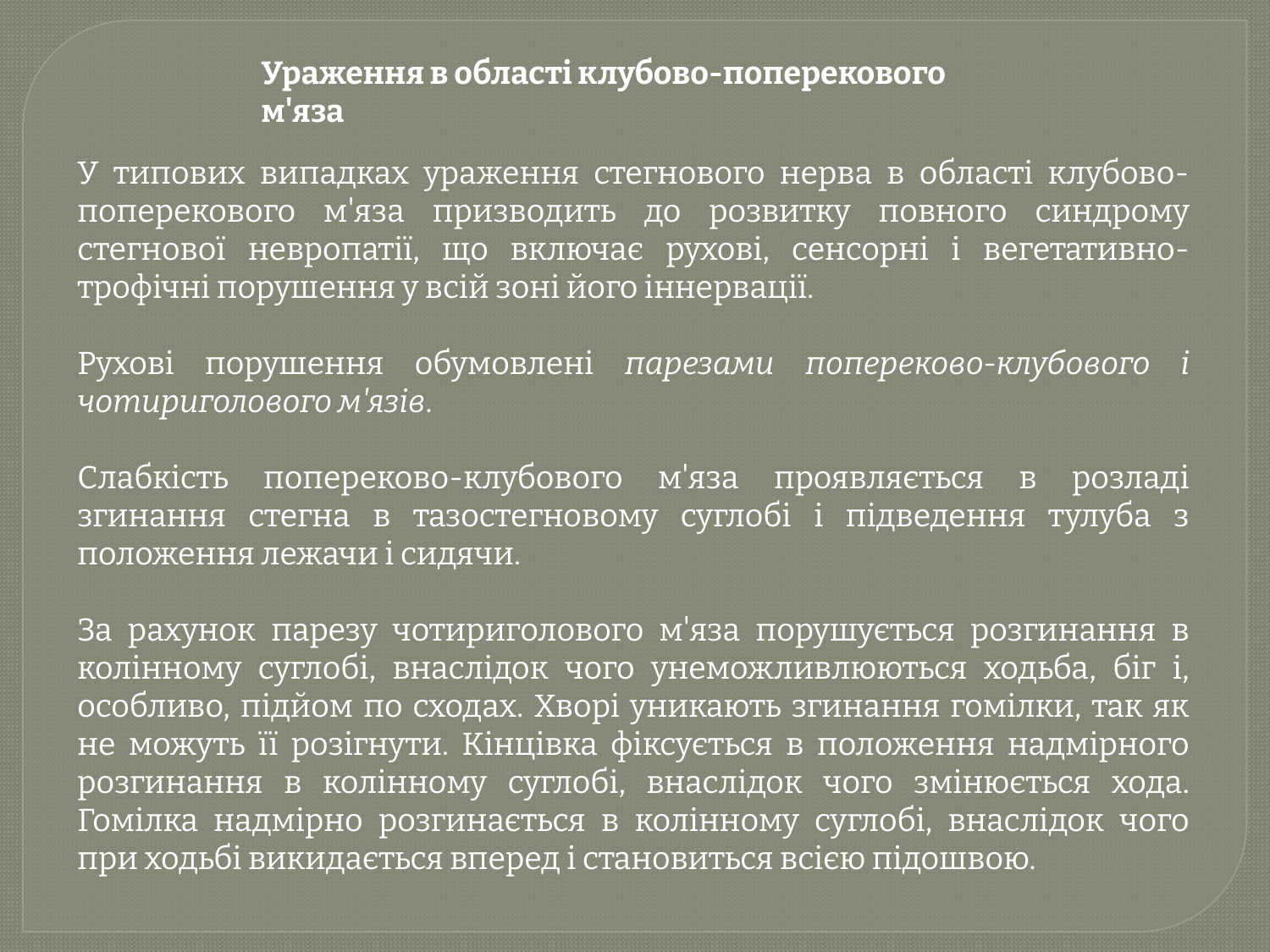

Ураження в області клубово-поперекового м'яза
У типових випадках ураження стегнового нерва в області клубово-поперекового м'яза призводить до розвитку повного синдрому стегнової невропатії, що включає рухові, сенсорні і вегетативно-трофічні порушення у всій зоні його іннервації.

Рухові порушення обумовлені парезами попереково-клубового і чотириголового м'язів.

Слабкість попереково-клубового м'яза проявляється в розладі згинання стегна в тазостегновому суглобі і підведення тулуба з положення лежачи і сидячи.

За рахунок парезу чотириголового м'яза порушується розгинання в колінному суглобі, внаслідок чого унеможливлюються ходьба, біг і, особливо, підйом по сходах. Хворі уникають згинання гомілки, так як не можуть її розігнути. Кінцівка фіксується в положення надмірного розгинання в колінному суглобі, внаслідок чого змінюється хода. Гомілка надмірно розгинається в колінному суглобі, внаслідок чого при ходьбі викидається вперед і становиться всією підошвою.